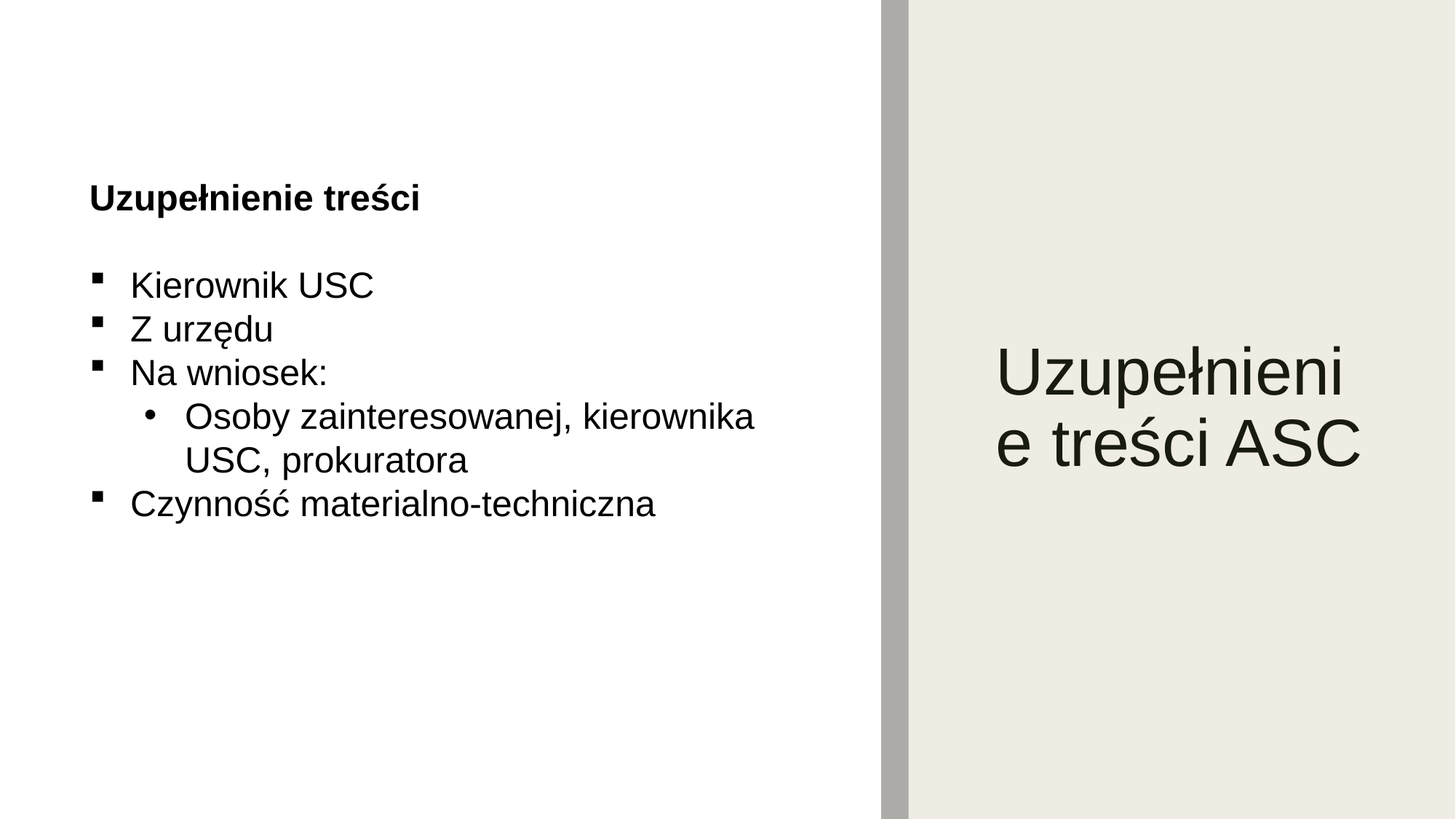

# Uzupełnienie treści ASC
Uzupełnienie treści

Kierownik USC
Z urzędu
Na wniosek:
Osoby zainteresowanej, kierownika USC, prokuratora
Czynność materialno-techniczna